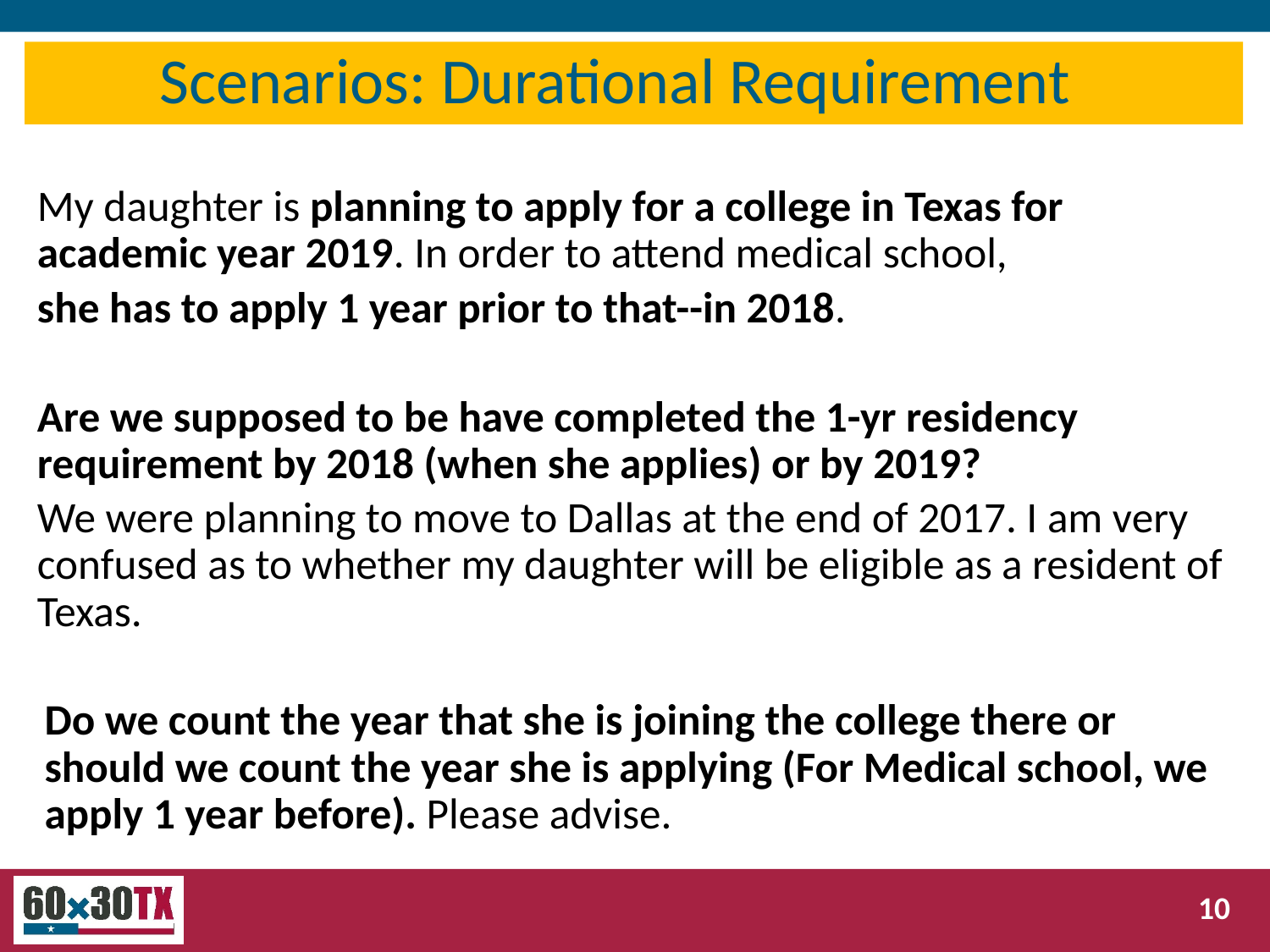

# Scenarios: Durational Requirement

My daughter is planning to apply for a college in Texas for academic year 2019. In order to attend medical school,
she has to apply 1 year prior to that--in 2018.

Are we supposed to be have completed the 1-yr residency requirement by 2018 (when she applies) or by 2019?
We were planning to move to Dallas at the end of 2017. I am very confused as to whether my daughter will be eligible as a resident of Texas.

Do we count the year that she is joining the college there or should we count the year she is applying (For Medical school, we apply 1 year before). Please advise.

10